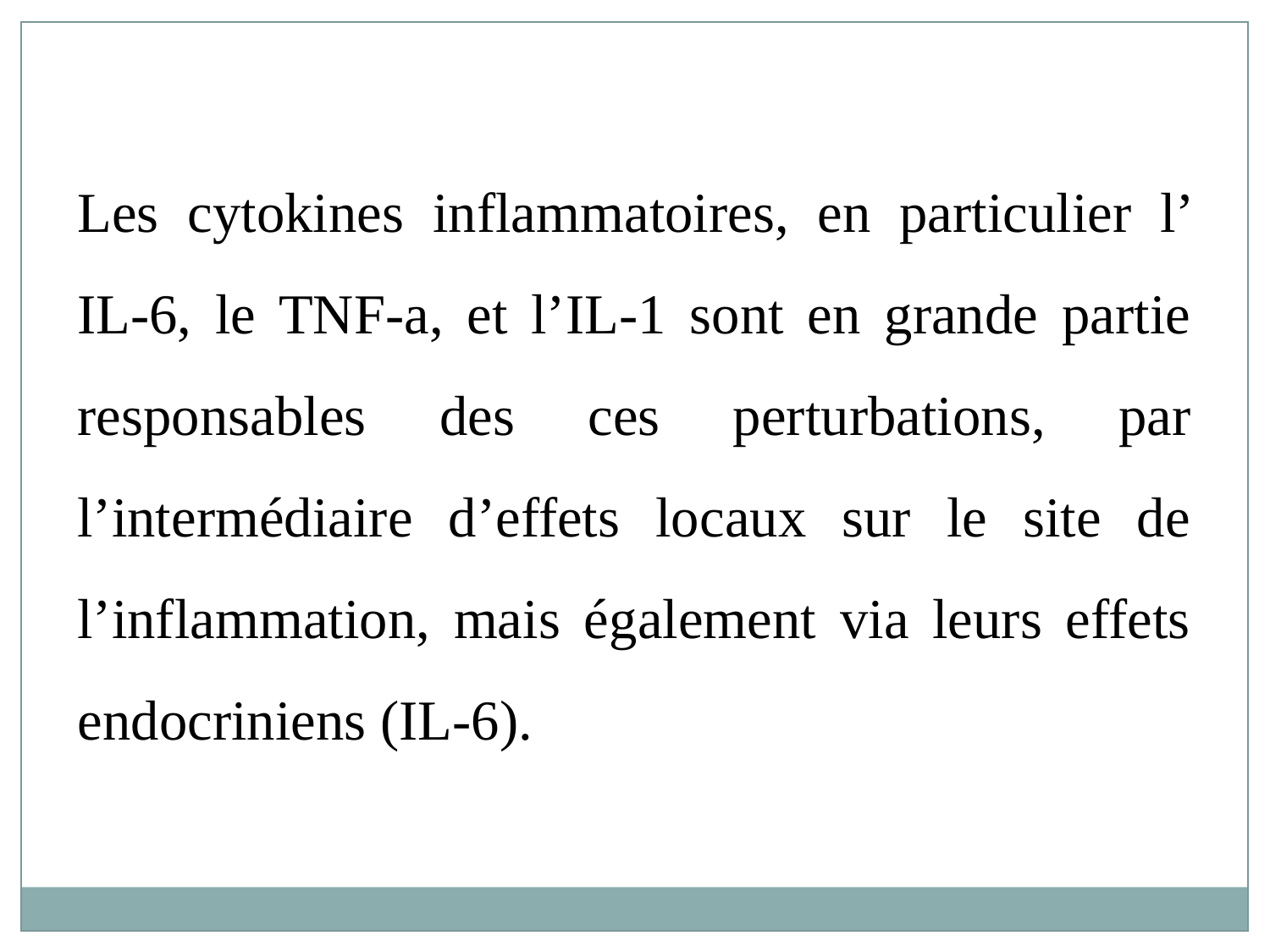

Les cytokines inflammatoires, en particulier l’ IL-6, le TNF-a, et l’IL-1 sont en grande partie responsables des ces perturbations, par l’intermédiaire d’effets locaux sur le site de l’inflammation, mais également via leurs effets endocriniens (IL-6).